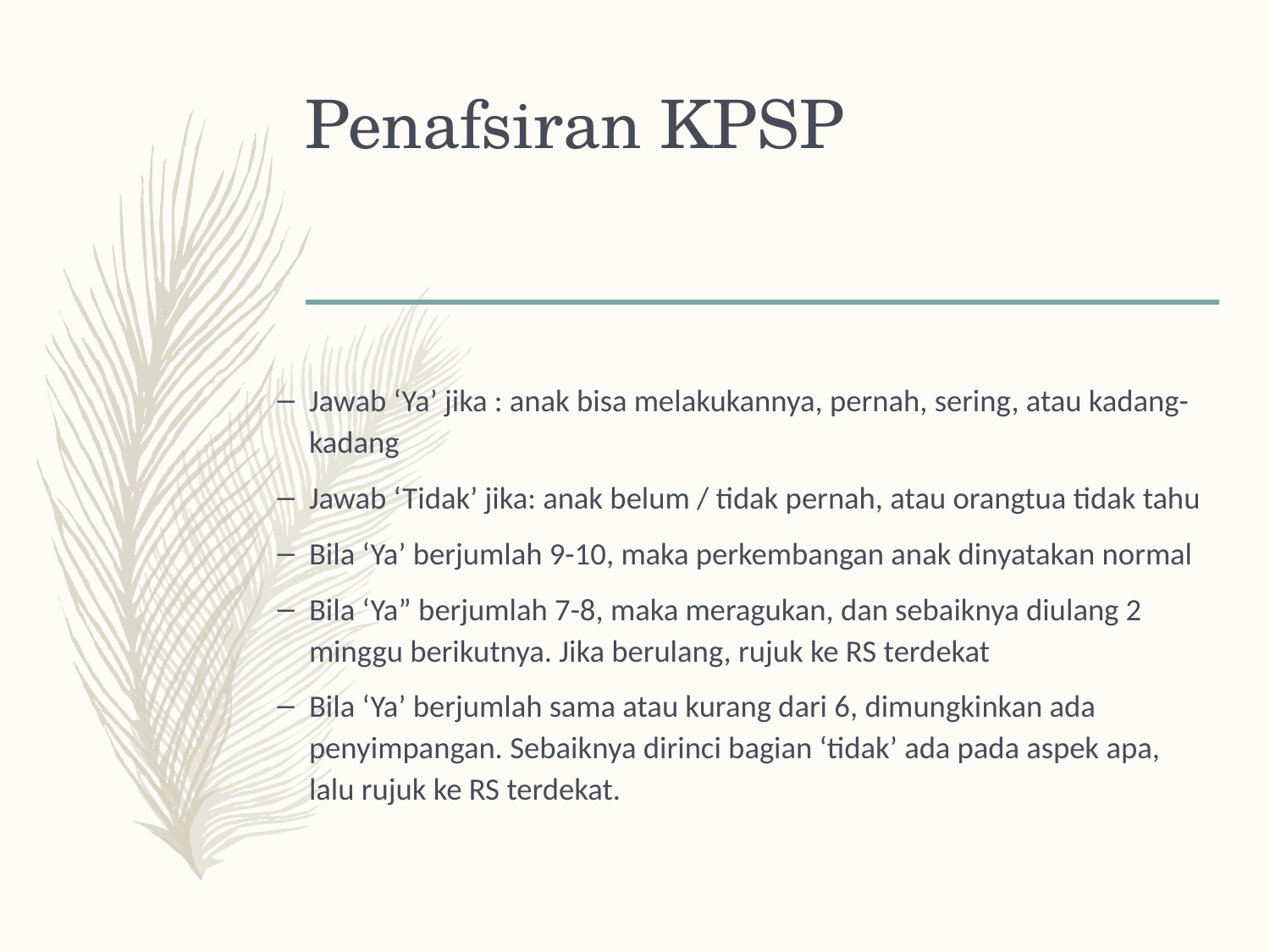

# Penafsiran KPSP
Jawab ‘Ya’ jika : anak bisa melakukannya, pernah, sering, atau kadang-kadang
Jawab ‘Tidak’ jika: anak belum / tidak pernah, atau orangtua tidak tahu
Bila ‘Ya’ berjumlah 9-10, maka perkembangan anak dinyatakan normal
Bila ‘Ya” berjumlah 7-8, maka meragukan, dan sebaiknya diulang 2 minggu berikutnya. Jika berulang, rujuk ke RS terdekat
Bila ‘Ya’ berjumlah sama atau kurang dari 6, dimungkinkan ada penyimpangan. Sebaiknya dirinci bagian ‘tidak’ ada pada aspek apa, lalu rujuk ke RS terdekat.